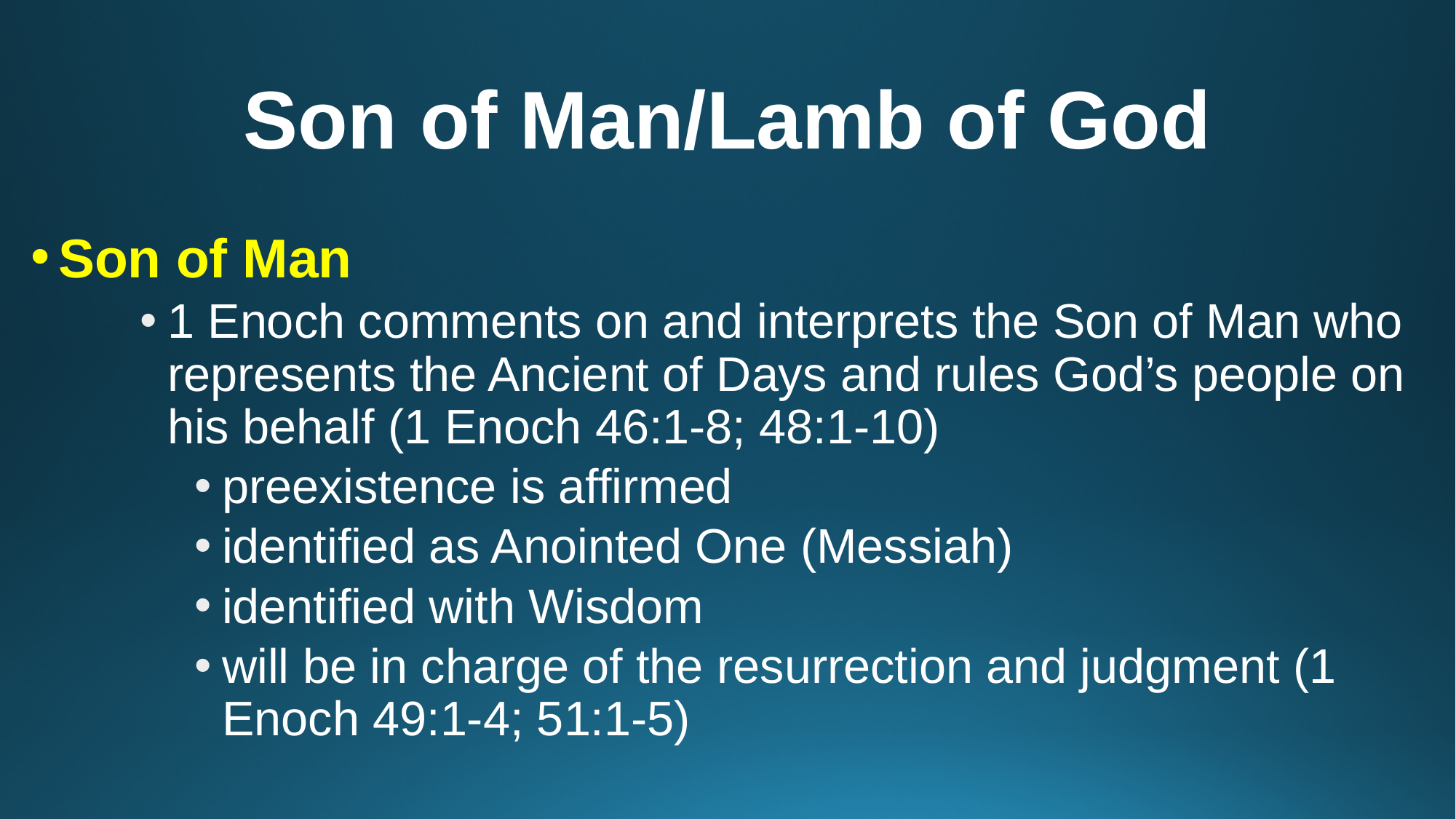

# Son of Man/Lamb of God
Son of Man
1 Enoch comments on and interprets the Son of Man who represents the Ancient of Days and rules God’s people on his behalf (1 Enoch 46:1-8; 48:1-10)
preexistence is affirmed
identified as Anointed One (Messiah)
identified with Wisdom
will be in charge of the resurrection and judgment (1 Enoch 49:1-4; 51:1-5)